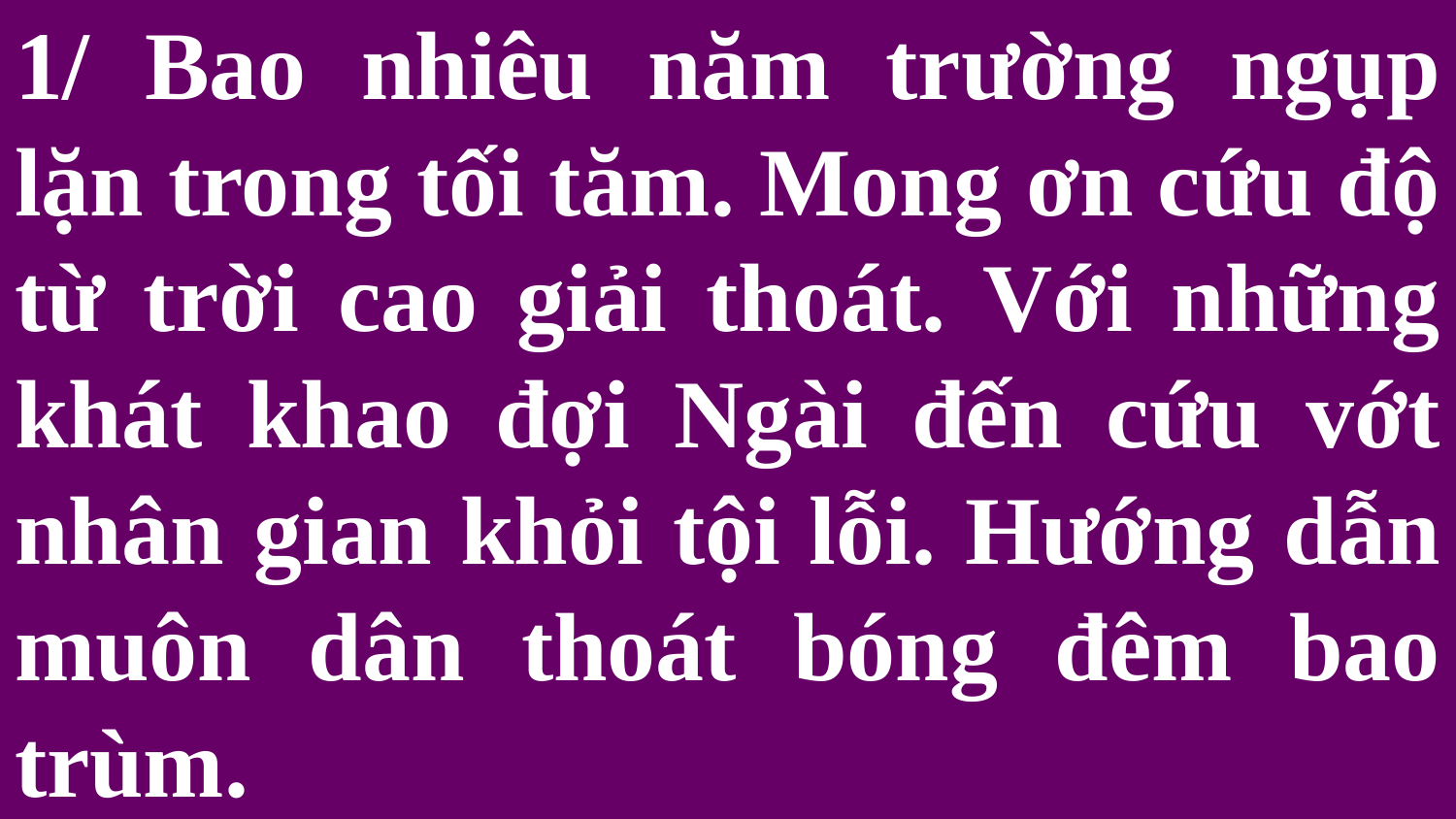

# 1/ Bao nhiêu năm trường ngụp lặn trong tối tăm. Mong ơn cứu độ từ trời cao giải thoát. Với những khát khao đợi Ngài đến cứu vớt nhân gian khỏi tội lỗi. Hướng dẫn muôn dân thoát bóng đêm bao trùm.